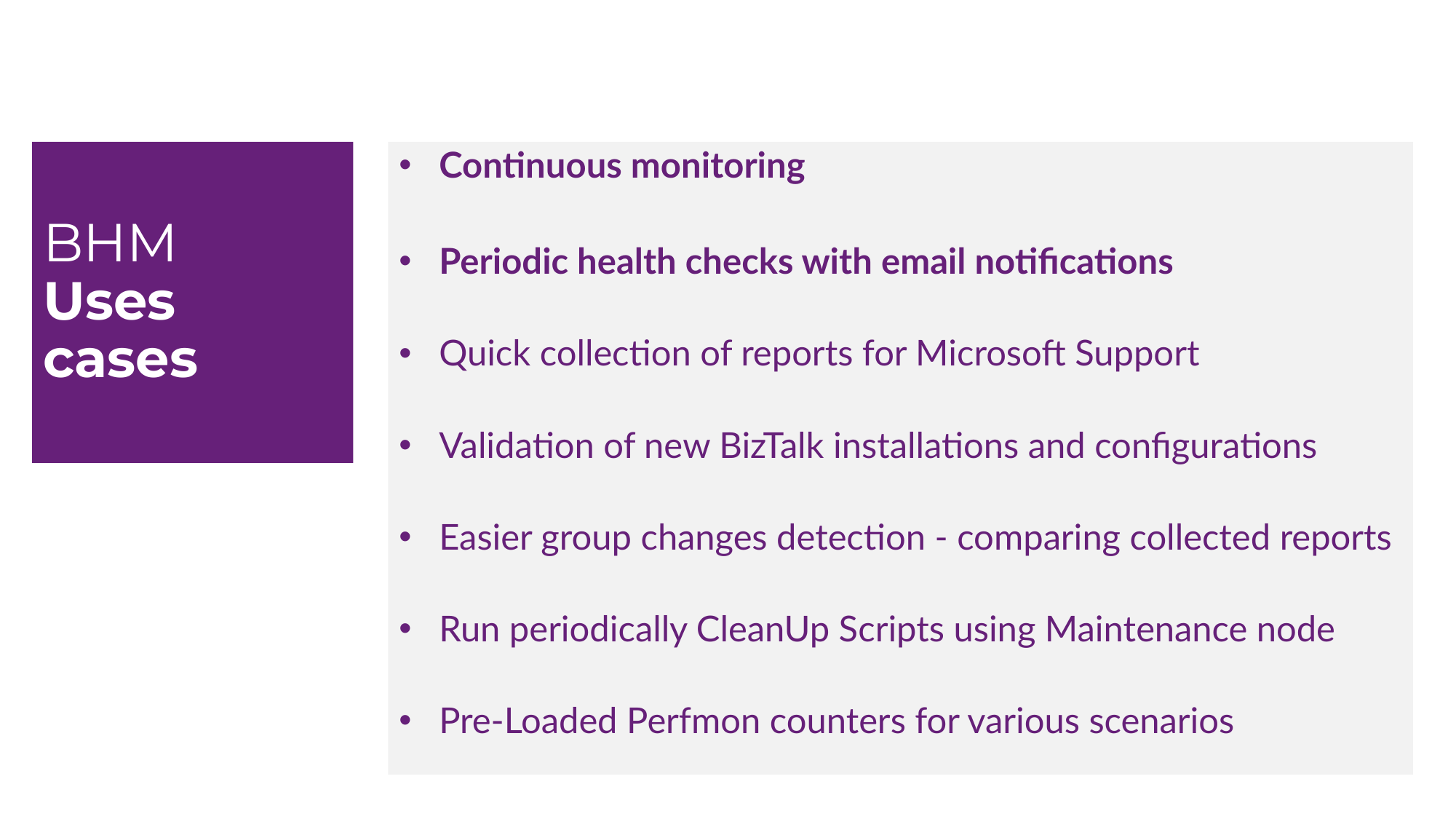

Continuous monitoring
Periodic health checks with email notifications
Quick collection of reports for Microsoft Support
Validation of new BizTalk installations and configurations
Easier group changes detection - comparing collected reports
Run periodically CleanUp Scripts using Maintenance node
Pre-Loaded Perfmon counters for various scenarios
# BHM Uses cases